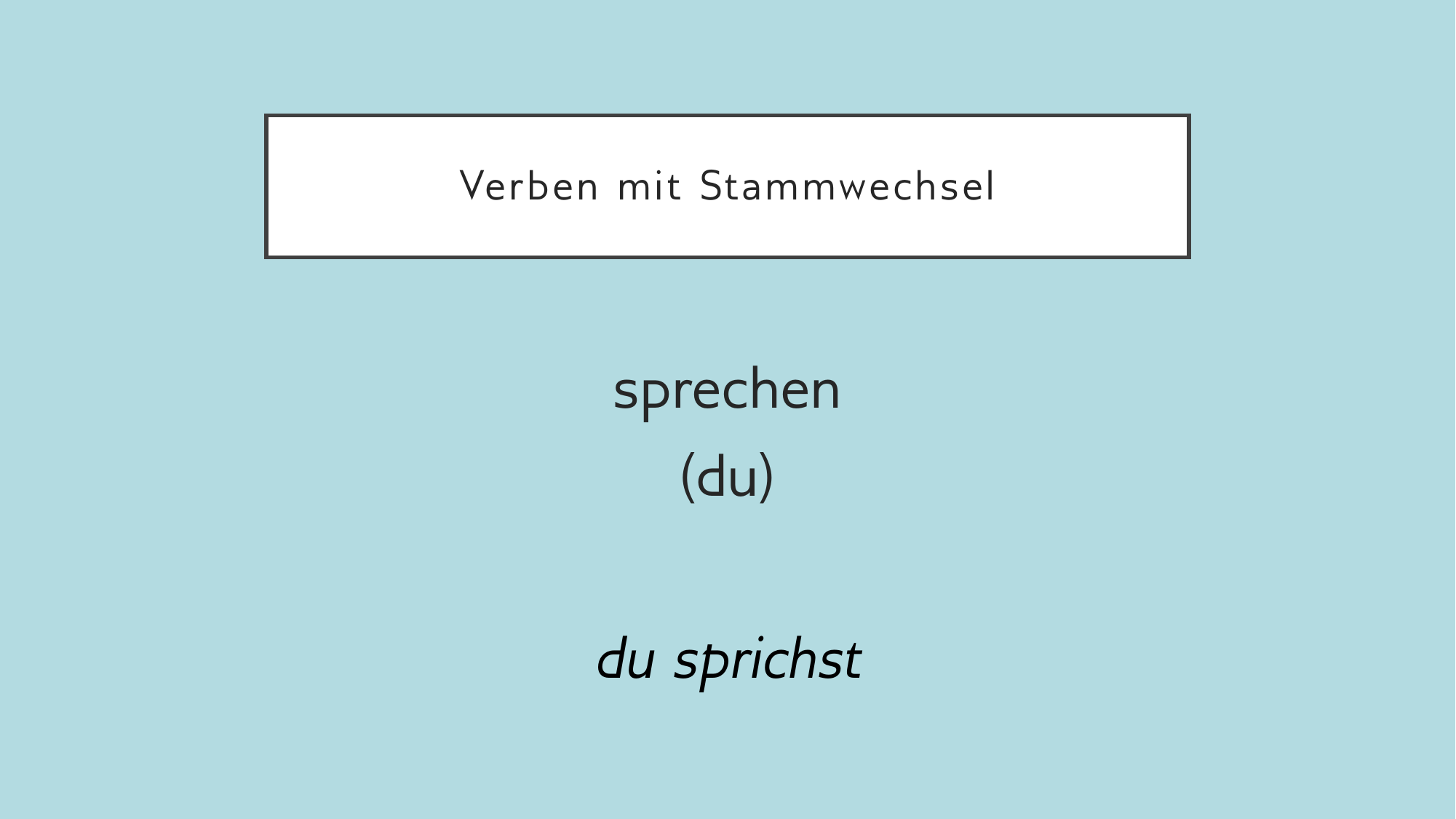

# Verben mit Stammwechsel
sprechen
(du)
du sprichst